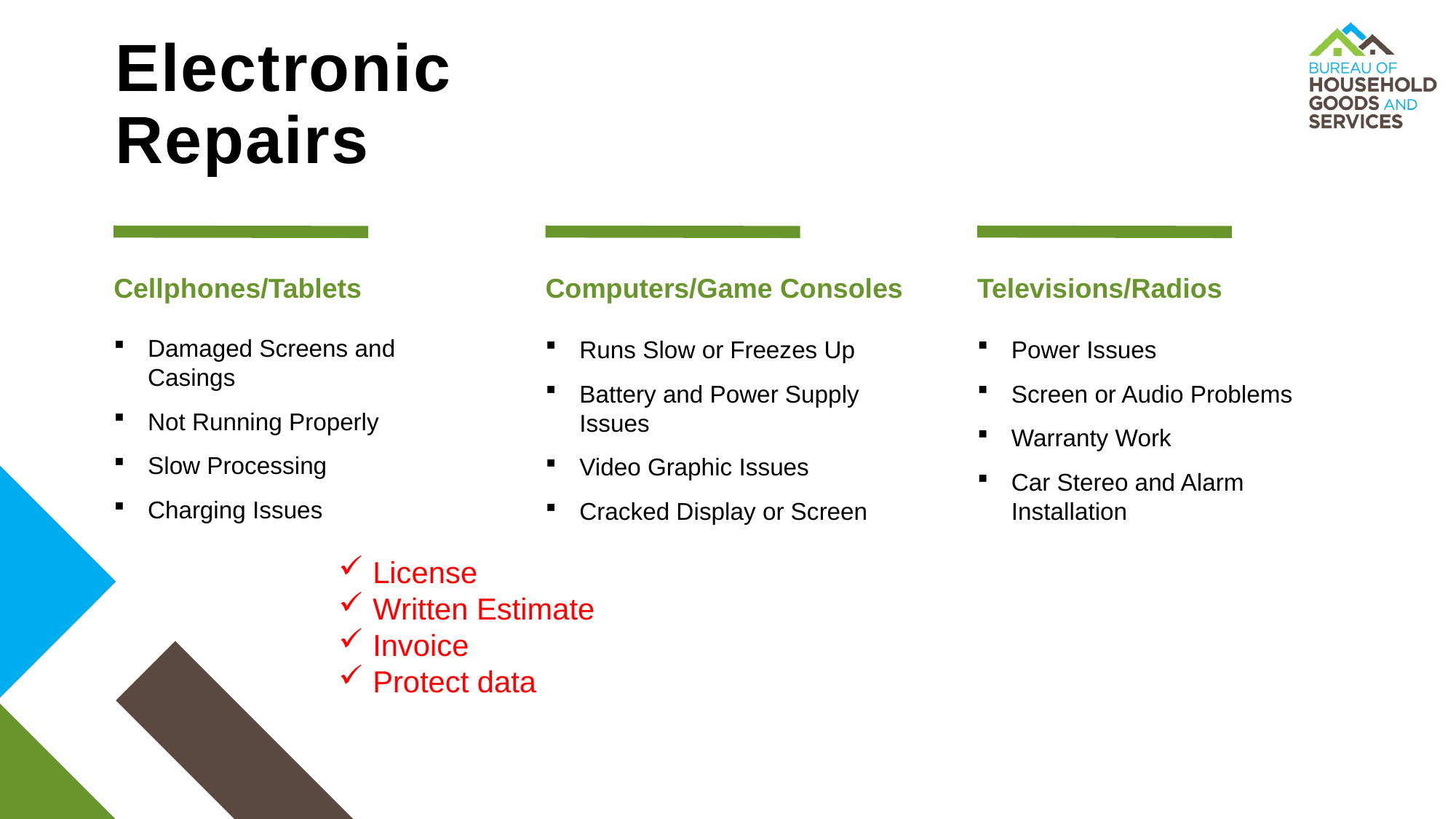

# Electronic Repairs
Cellphones/Tablets

Computers/Game Consoles

Televisions/Radios
Damaged Screens and Casings
Not Running Properly
Slow Processing
Charging Issues
Runs Slow or Freezes Up
Battery and Power Supply Issues
Video Graphic Issues
Cracked Display or Screen

Power Issues
Screen or Audio Problems
Warranty Work
Car Stereo and Alarm Installation

License
Written Estimate
Invoice
Protect data

4